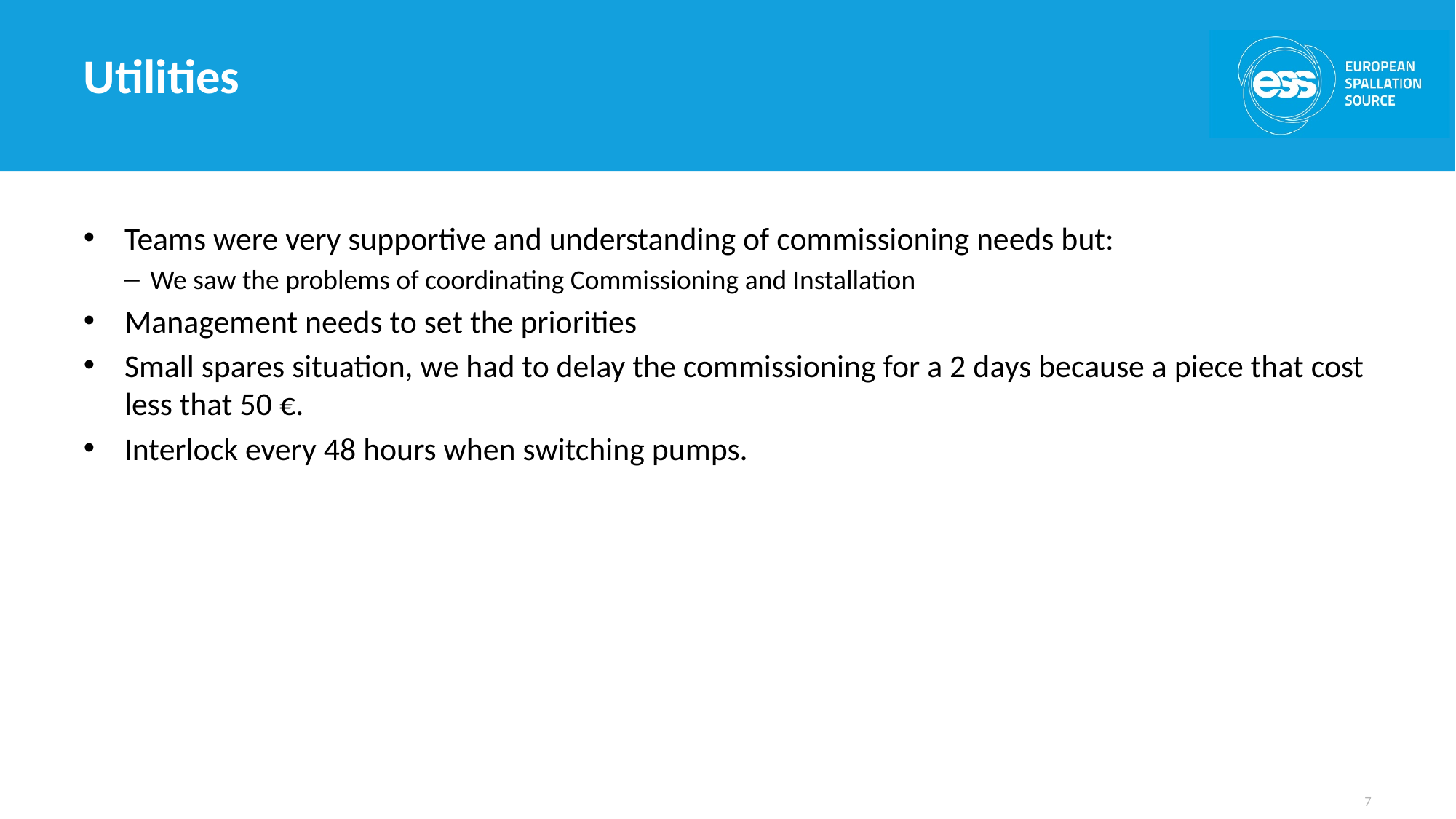

# Utilities

Teams were very supportive and understanding of commissioning needs but:
We saw the problems of coordinating Commissioning and Installation
Management needs to set the priorities
Small spares situation, we had to delay the commissioning for a 2 days because a piece that cost less that 50 €.
Interlock every 48 hours when switching pumps.
7